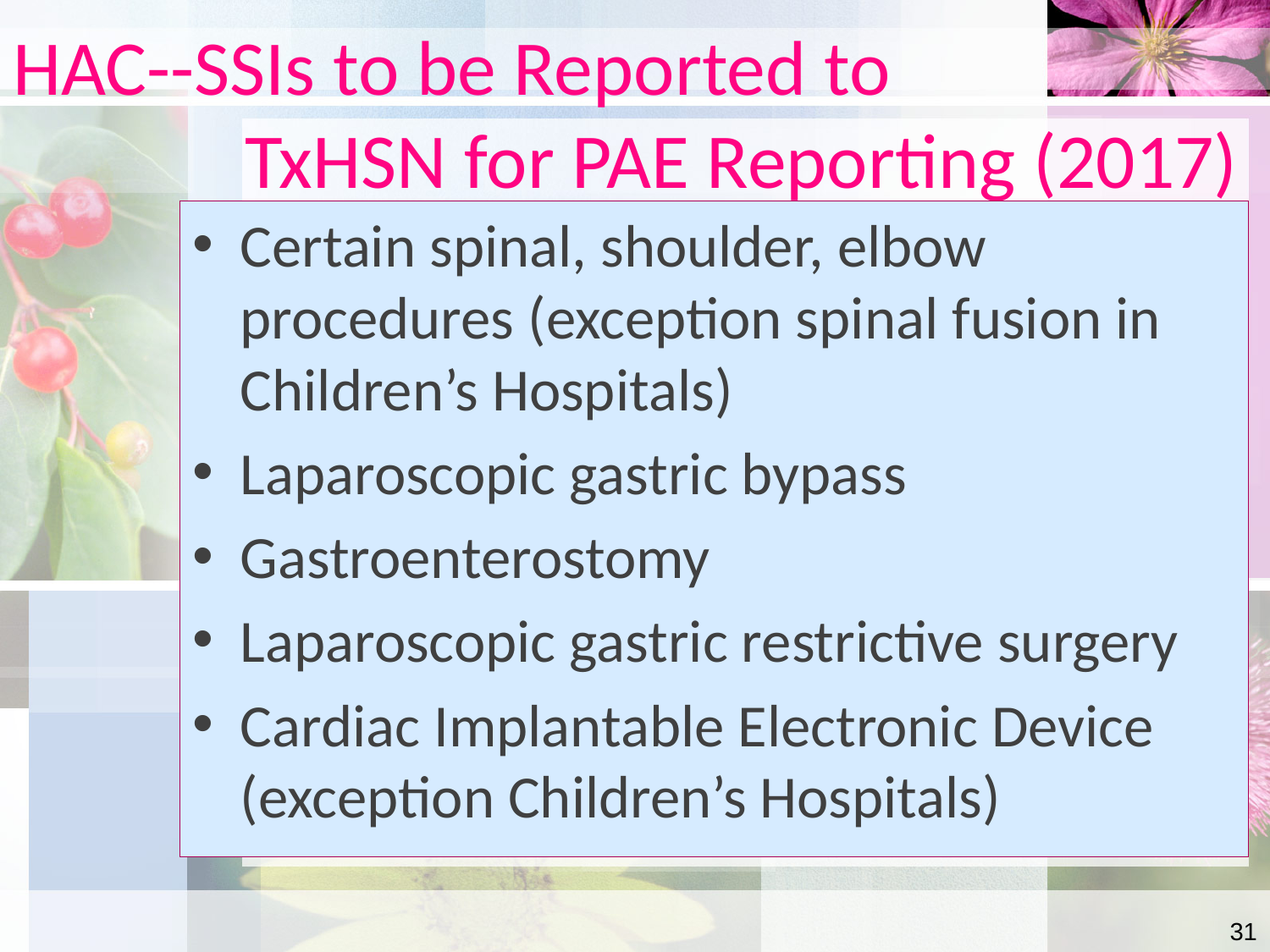

# HAC--SSIs to be Reported to   	  		      TxHSN for PAE Reporting (2017)
Certain spinal, shoulder, elbow procedures (exception spinal fusion in Children’s Hospitals)
Laparoscopic gastric bypass
Gastroenterostomy
Laparoscopic gastric restrictive surgery
Cardiac Implantable Electronic Device (exception Children’s Hospitals)
31